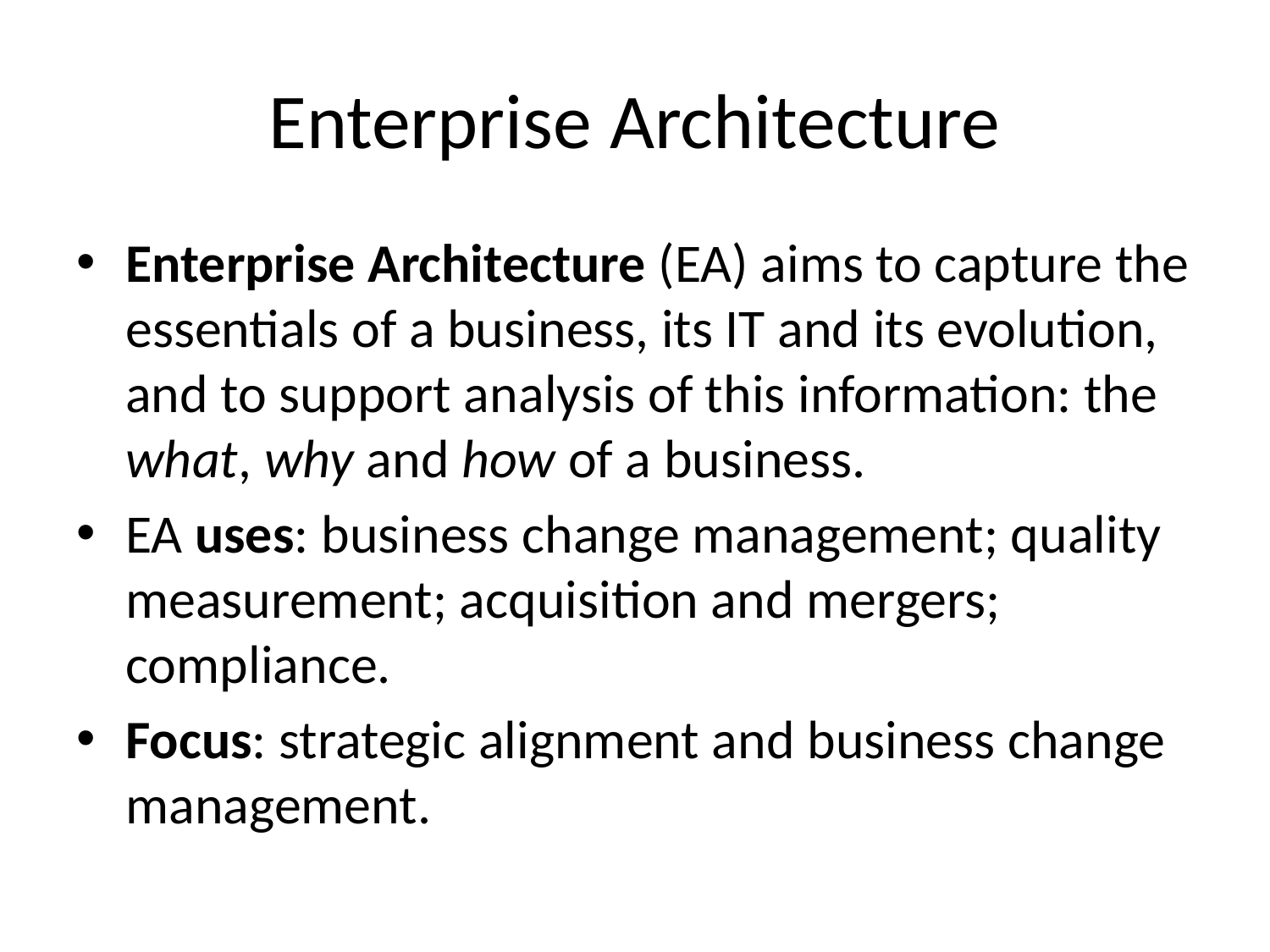

# Enterprise Architecture
Enterprise Architecture (EA) aims to capture the essentials of a business, its IT and its evolution, and to support analysis of this information: the what, why and how of a business.
EA uses: business change management; quality measurement; acquisition and mergers; compliance.
Focus: strategic alignment and business change management.